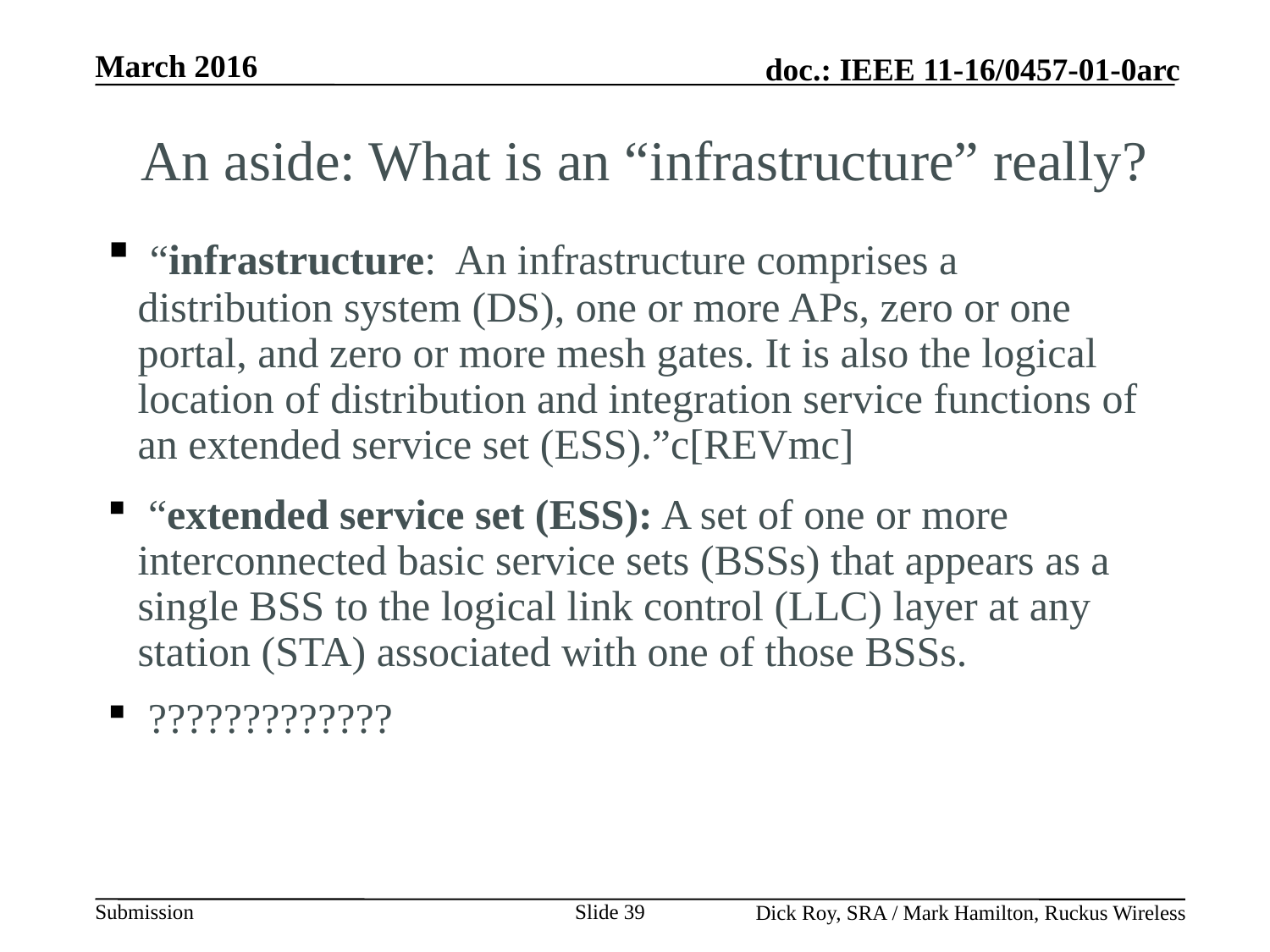

An aside: What is an “infrastructure” really?

 “infrastructure:  An infrastructure comprises a distribution system (DS), one or more APs, zero or one portal, and zero or more mesh gates. It is also the logical location of distribution and integration service functions of an extended service set (ESS).”c[REVmc]
 “extended service set (ESS): A set of one or more interconnected basic service sets (BSSs) that appears as a single BSS to the logical link control (LLC) layer at any station (STA) associated with one of those BSSs.
 ?????????????

Slide 39
Dick Roy, SRA / Mark Hamilton, Ruckus Wireless